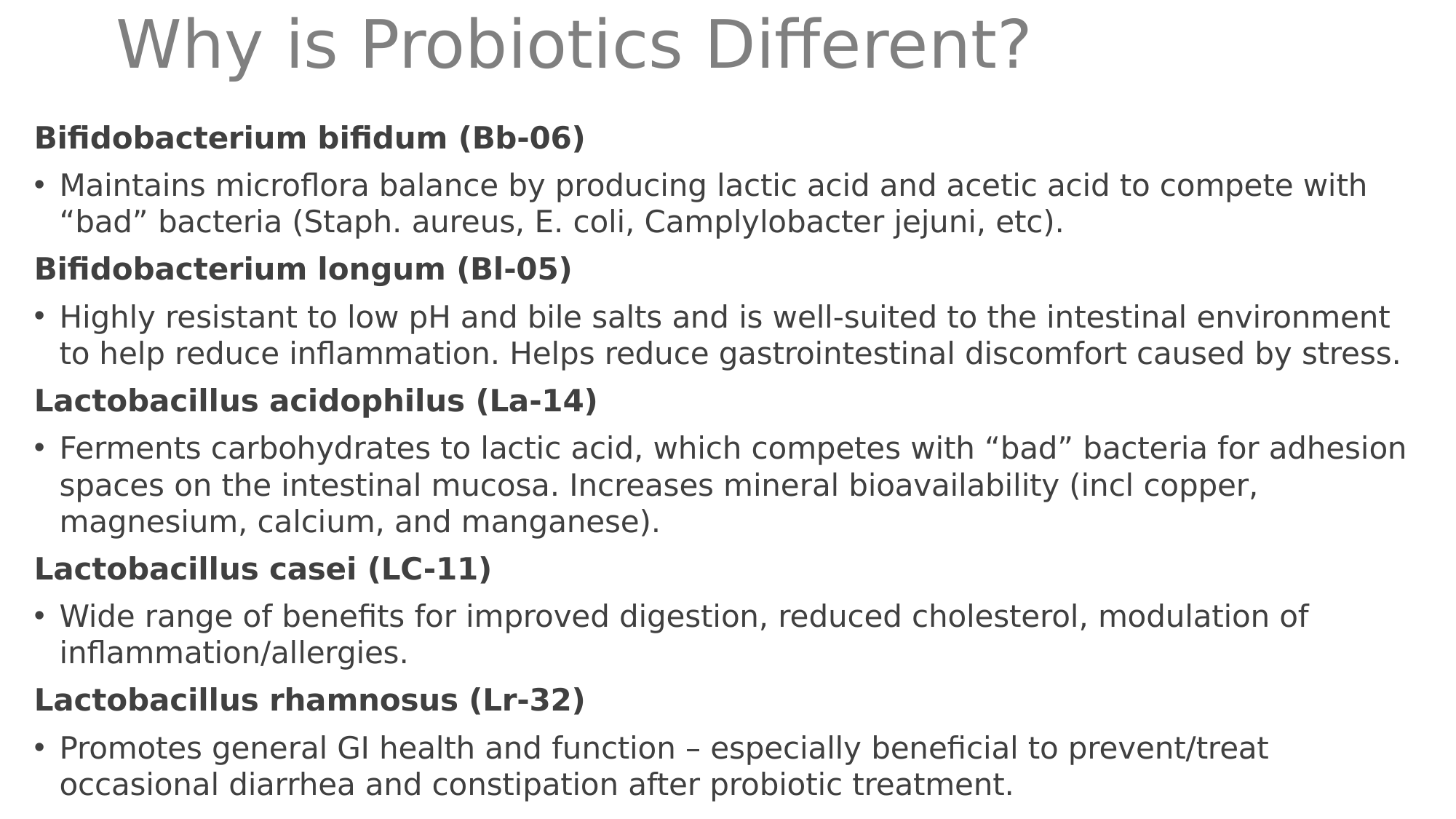

# Why is Probiotics Different?
Bifidobacterium bifidum (Bb-06)
Maintains microflora balance by producing lactic acid and acetic acid to compete with “bad” bacteria (Staph. aureus, E. coli, Camplylobacter jejuni, etc).
Bifidobacterium longum (Bl-05)
Highly resistant to low pH and bile salts and is well-suited to the intestinal environment to help reduce inflammation. Helps reduce gastrointestinal discomfort caused by stress.
Lactobacillus acidophilus (La-14)
Ferments carbohydrates to lactic acid, which competes with “bad” bacteria for adhesion spaces on the intestinal mucosa. Increases mineral bioavailability (incl copper, magnesium, calcium, and manganese).
Lactobacillus casei (LC-11)
Wide range of benefits for improved digestion, reduced cholesterol, modulation of inflammation/allergies.
Lactobacillus rhamnosus (Lr-32)
Promotes general GI health and function – especially beneficial to prevent/treat occasional diarrhea and constipation after probiotic treatment.